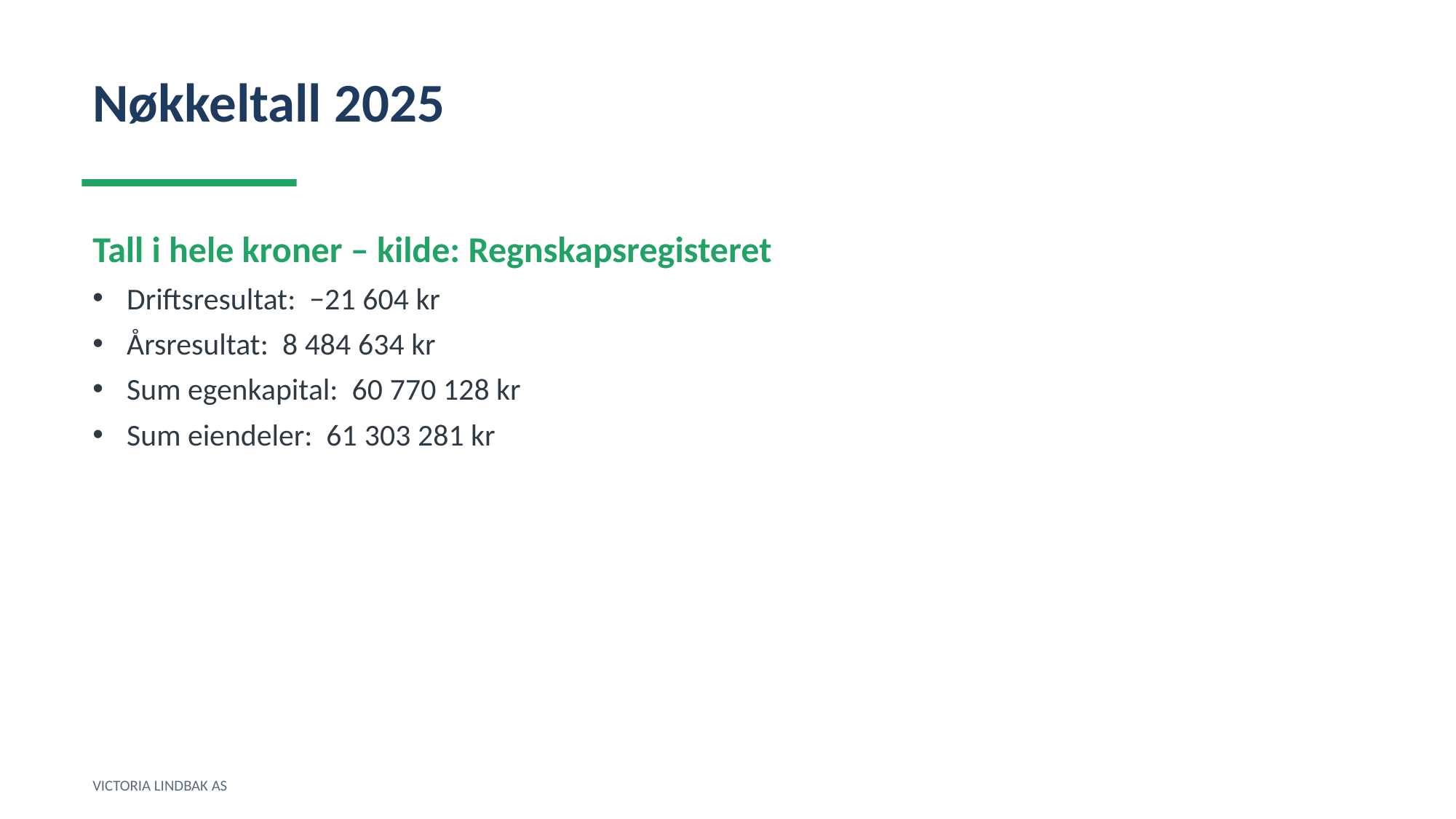

Nøkkeltall 2025

Tall i hele kroner – kilde: Regnskapsregisteret
Driftsresultat:  −21 604 kr
Årsresultat:  8 484 634 kr
Sum egenkapital:  60 770 128 kr
Sum eiendeler:  61 303 281 kr
VICTORIA LINDBAK AS